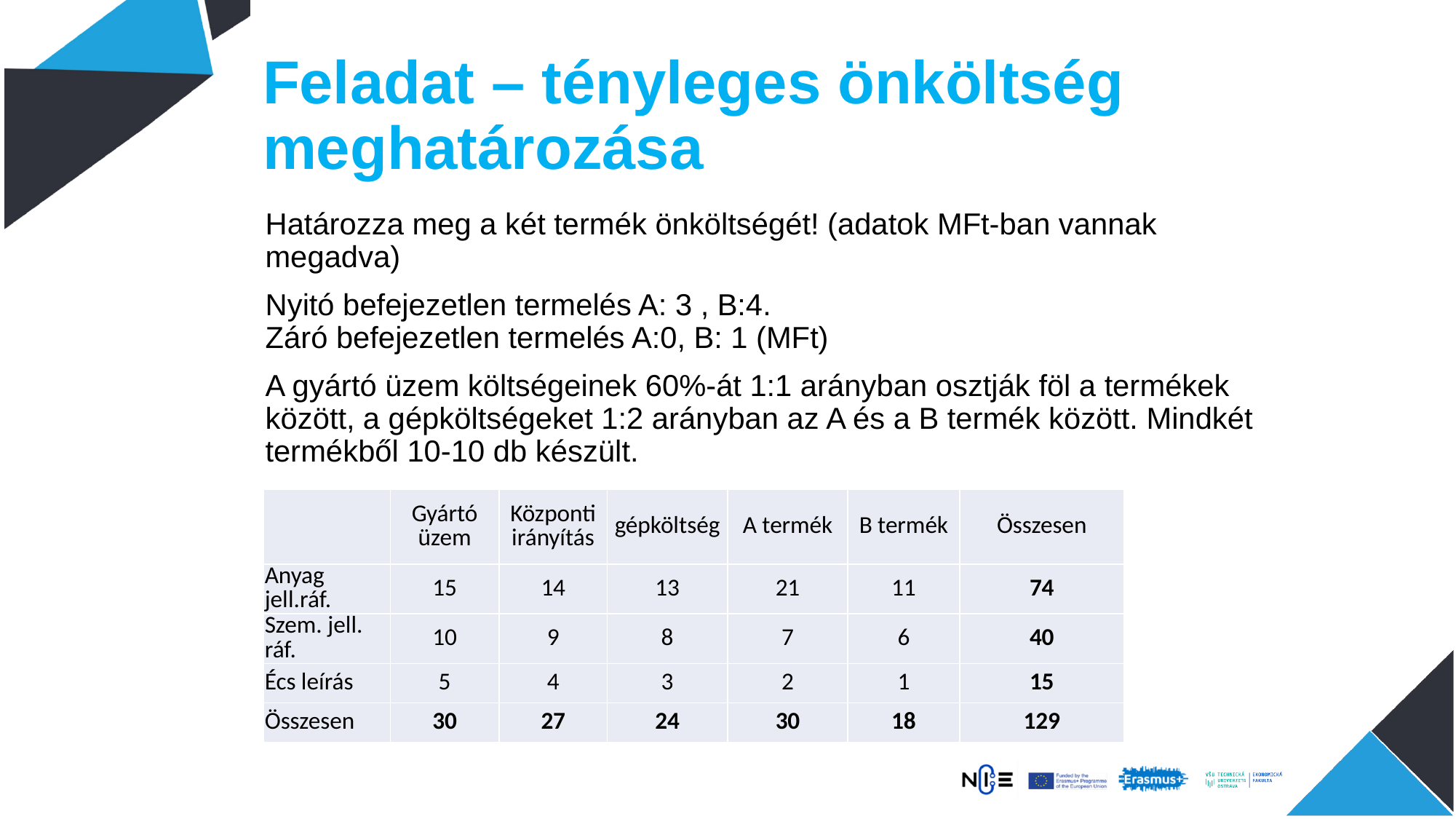

# Feladat – tényleges önköltség meghatározása
Határozza meg a két termék önköltségét! (adatok MFt-ban vannak megadva)
Nyitó befejezetlen termelés A: 3 , B:4.
Záró befejezetlen termelés A:0, B: 1 (MFt)
A gyártó üzem költségeinek 60%-át 1:1 arányban osztják föl a termékek között, a gépköltségeket 1:2 arányban az A és a B termék között. Mindkét termékből 10-10 db készült.

|  | Gyártó üzem | Központi irányítás | gépköltség | A termék | B termék | Összesen |
| --- | --- | --- | --- | --- | --- | --- |
| Anyag jell.ráf. | 15 | 14 | 13 | 21 | 11 | 74 |
| Szem. jell. ráf. | 10 | 9 | 8 | 7 | 6 | 40 |
| Écs leírás | 5 | 4 | 3 | 2 | 1 | 15 |
| Összesen | 30 | 27 | 24 | 30 | 18 | 129 |